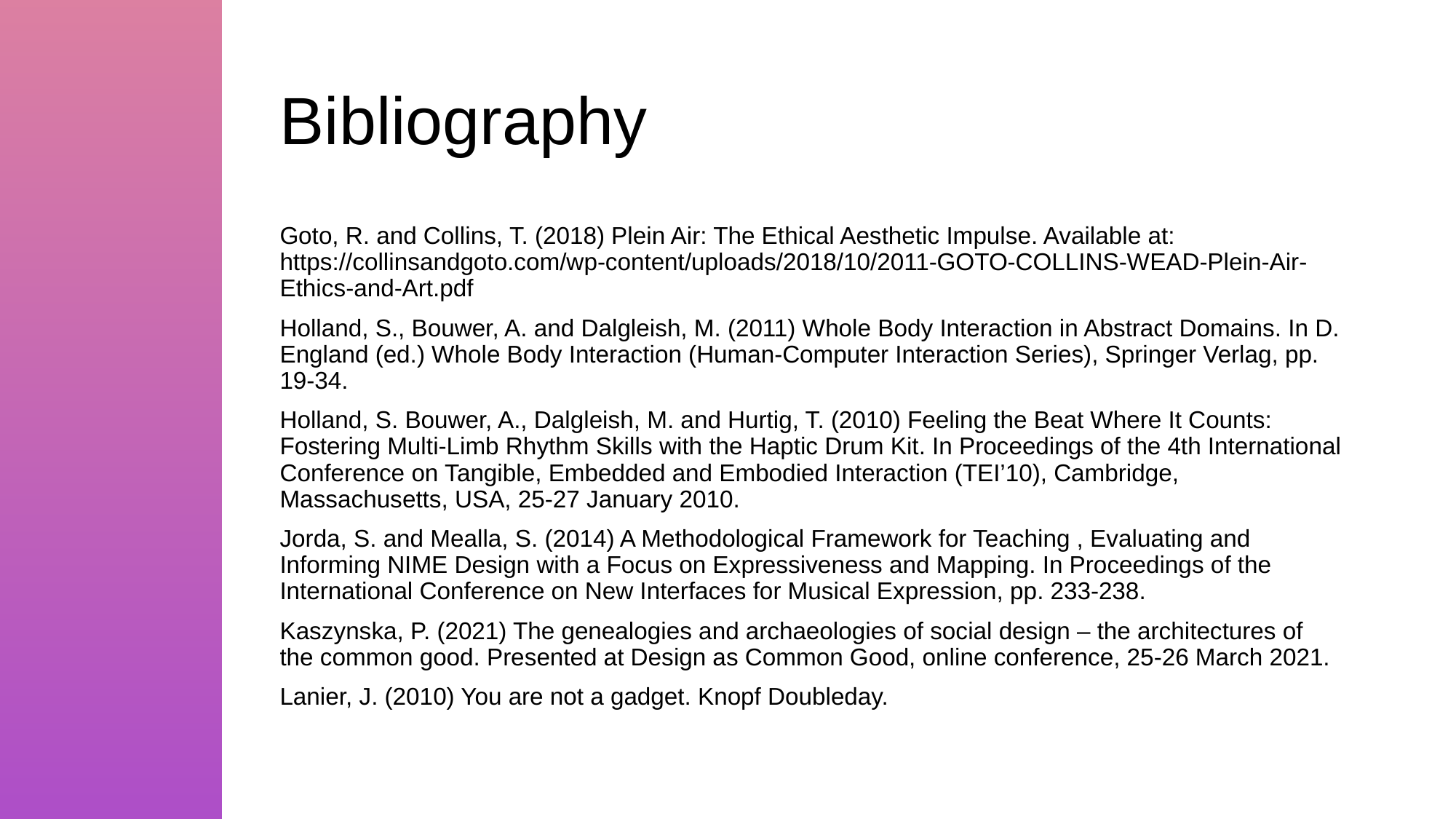

# Bibliography
Goto, R. and Collins, T. (2018) Plein Air: The Ethical Aesthetic Impulse. Available at: https://collinsandgoto.com/wp-content/uploads/2018/10/2011-GOTO-COLLINS-WEAD-Plein-Air-Ethics-and-Art.pdf
Holland, S., Bouwer, A. and Dalgleish, M. (2011) Whole Body Interaction in Abstract Domains. In D. England (ed.) Whole Body Interaction (Human-Computer Interaction Series), Springer Verlag, pp. 19-34.
Holland, S. Bouwer, A., Dalgleish, M. and Hurtig, T. (2010) Feeling the Beat Where It Counts: Fostering Multi-Limb Rhythm Skills with the Haptic Drum Kit. In Proceedings of the 4th International Conference on Tangible, Embedded and Embodied Interaction (TEI’10), Cambridge, Massachusetts, USA, 25-27 January 2010.
Jorda, S. and Mealla, S. (2014) A Methodological Framework for Teaching , Evaluating and Informing NIME Design with a Focus on Expressiveness and Mapping. In Proceedings of the International Conference on New Interfaces for Musical Expression, pp. 233-238.
Kaszynska, P. (2021) The genealogies and archaeologies of social design – the architectures of the common good. Presented at Design as Common Good, online conference, 25-26 March 2021.
Lanier, J. (2010) You are not a gadget. Knopf Doubleday.